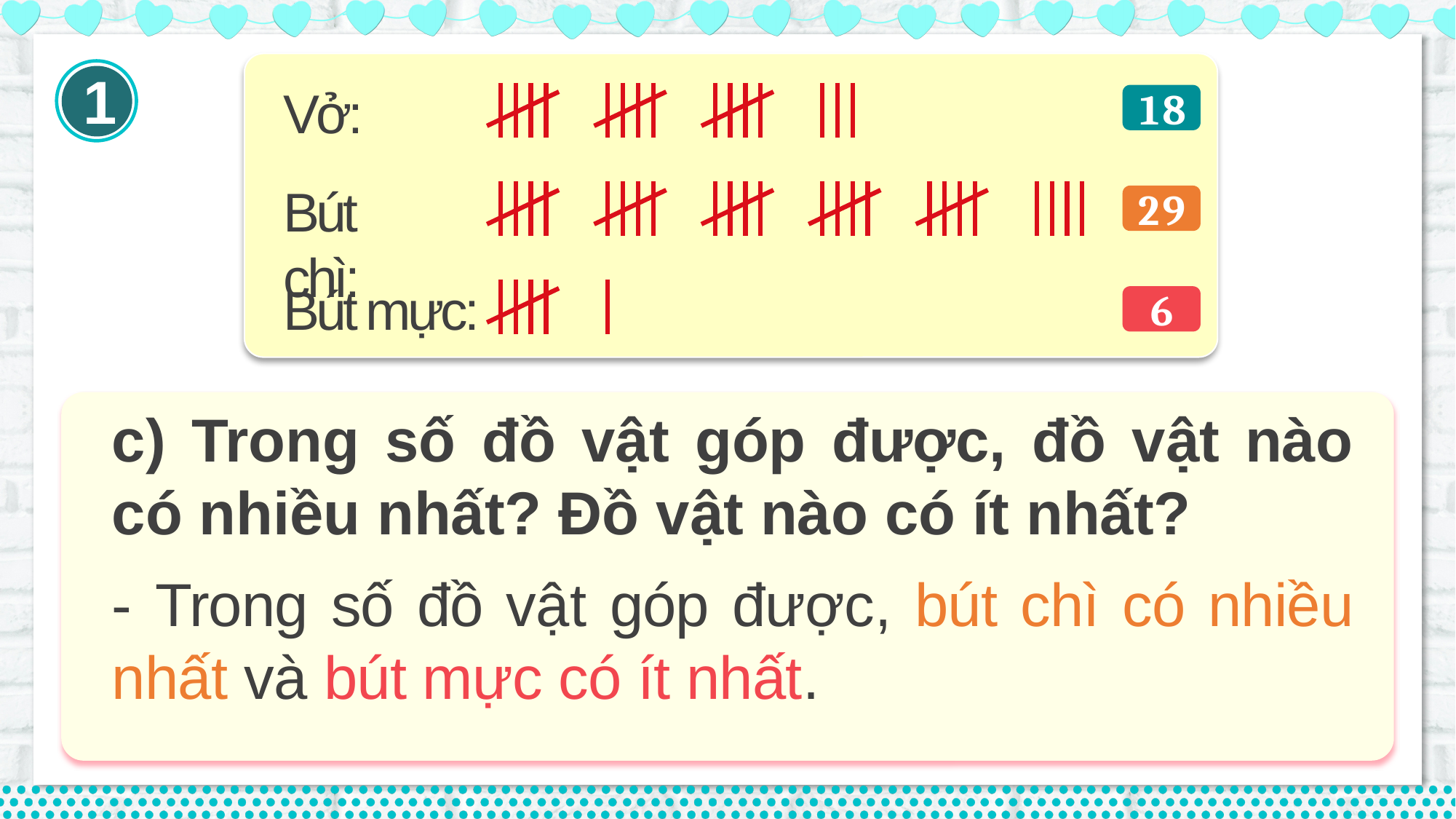

1

Vở:
18
Bút chì:
29
Bút mực:
6

c) Trong số đồ vật góp được, đồ vật nào có nhiều nhất? Đồ vật nào có ít nhất?
- Trong số đồ vật góp được, bút chì có nhiều nhất và bút mực có ít nhất.